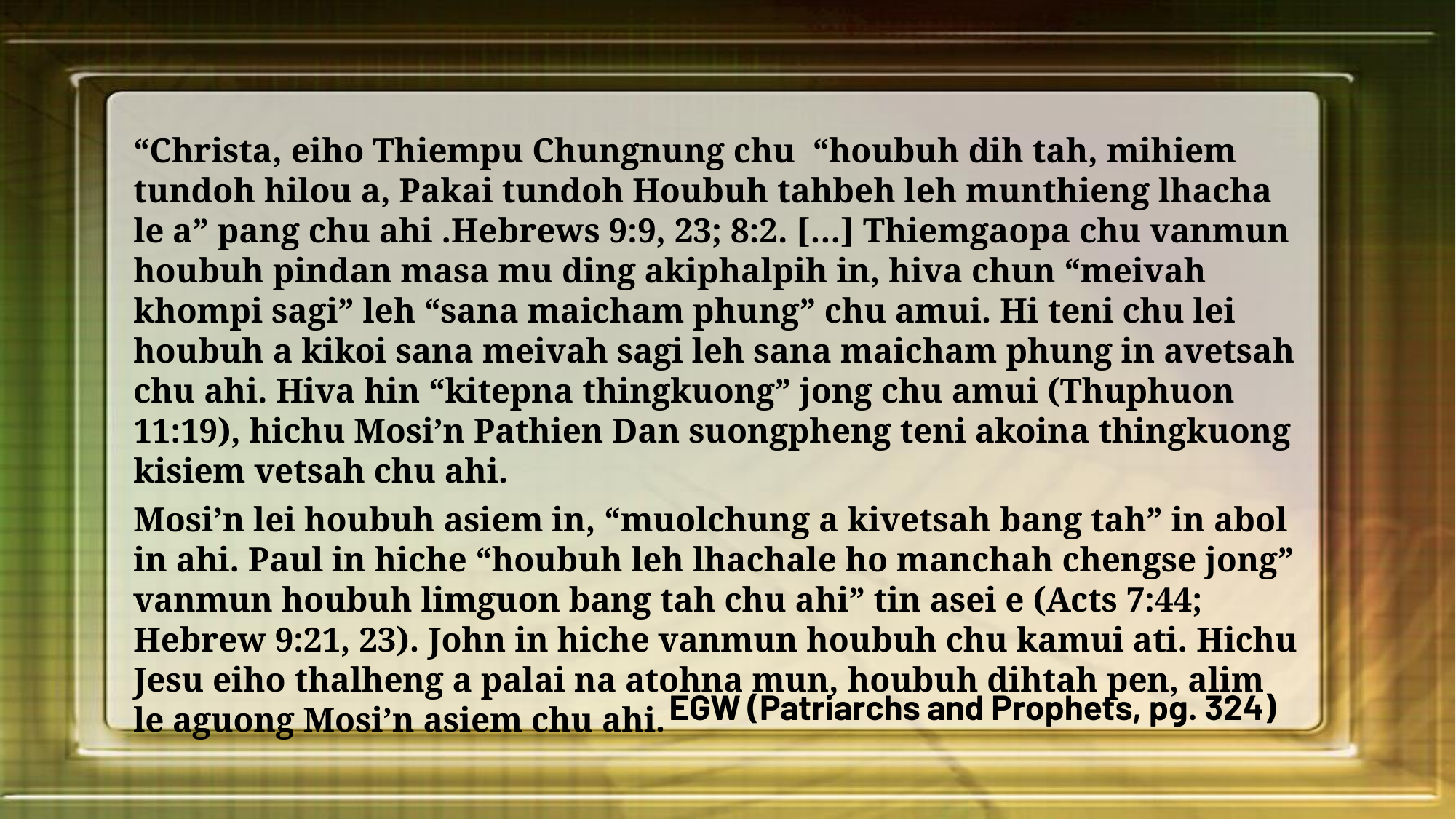

“Christa, eiho Thiempu Chungnung chu  “houbuh dih tah, mihiem tundoh hilou a, Pakai tundoh Houbuh tahbeh leh munthieng lhacha le a” pang chu ahi .Hebrews 9:9, 23; 8:2. […] Thiemgaopa chu vanmun houbuh pindan masa mu ding akiphalpih in, hiva chun “meivah khompi sagi” leh “sana maicham phung” chu amui. Hi teni chu lei houbuh a kikoi sana meivah sagi leh sana maicham phung in avetsah chu ahi. Hiva hin “kitepna thingkuong” jong chu amui (Thuphuon 11:19), hichu Mosi’n Pathien Dan suongpheng teni akoina thingkuong kisiem vetsah chu ahi.
Mosi’n lei houbuh asiem in, “muolchung a kivetsah bang tah” in abol in ahi. Paul in hiche “houbuh leh lhachale ho manchah chengse jong” vanmun houbuh limguon bang tah chu ahi” tin asei e (Acts 7:44; Hebrew 9:21, 23). John in hiche vanmun houbuh chu kamui ati. Hichu Jesu eiho thalheng a palai na atohna mun, houbuh dihtah pen, alim le aguong Mosi’n asiem chu ahi.

EGW (Patriarchs and Prophets, pg. 324)